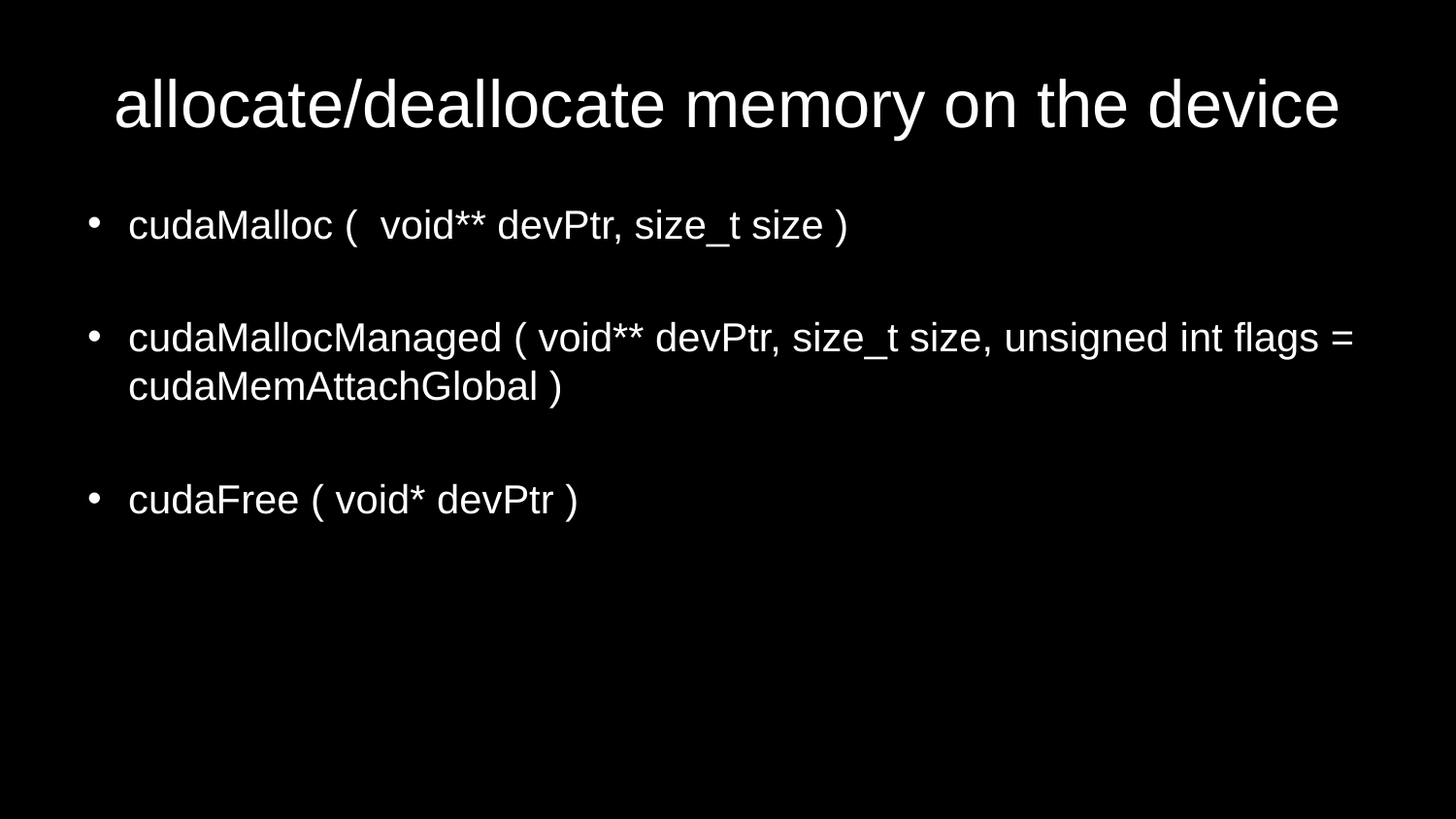

# allocate/deallocate memory on the device
cudaMalloc (  void** devPtr, size_t size )

cudaMallocManaged ( void** devPtr, size_t size, unsigned int flags = cudaMemAttachGlobal )

cudaFree ( void* devPtr )